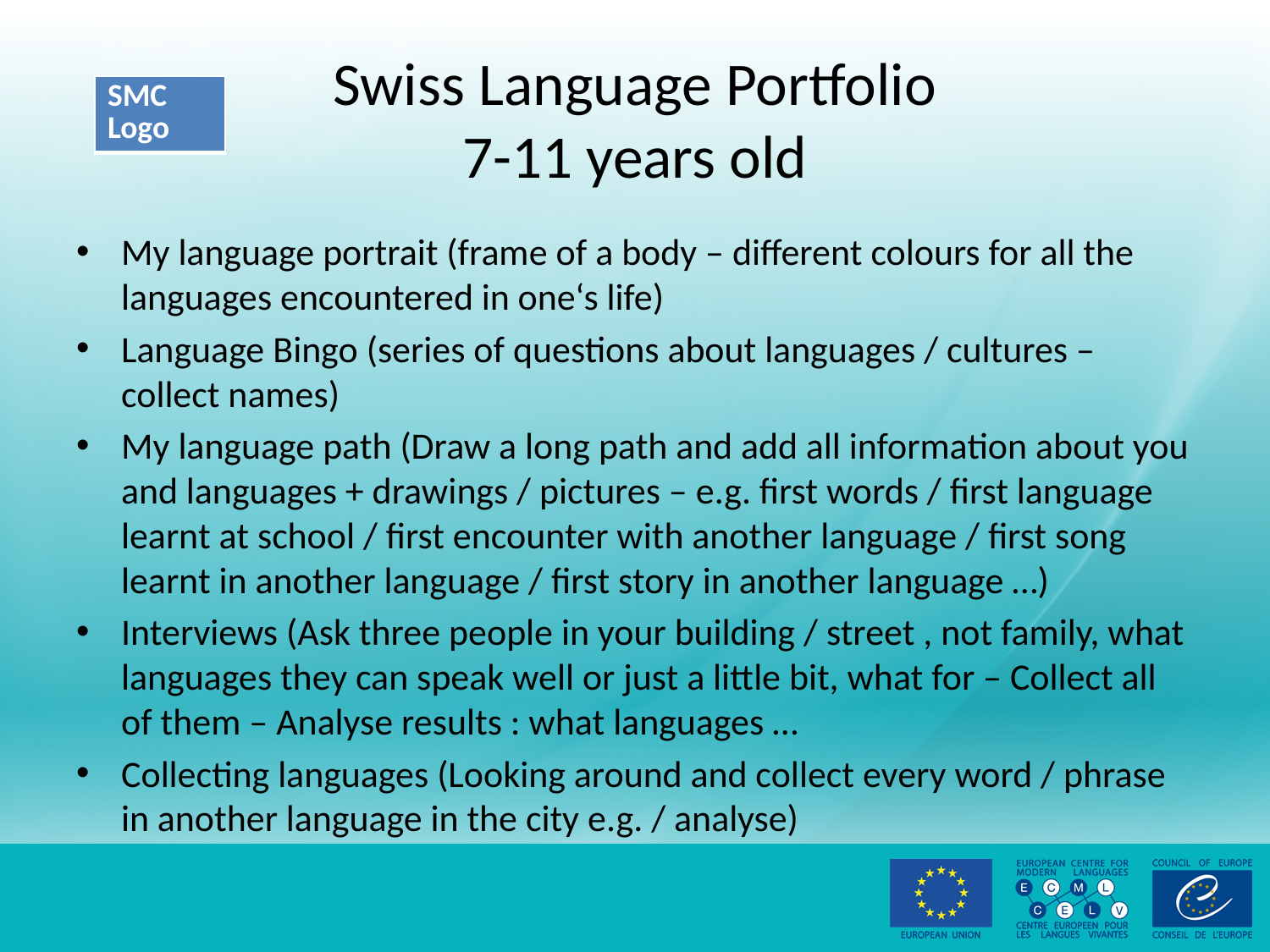

# Swiss Language Portfolio 7-11 years old
My language portrait (frame of a body – different colours for all the languages encountered in one‘s life)
Language Bingo (series of questions about languages / cultures – collect names)
My language path (Draw a long path and add all information about you and languages + drawings / pictures – e.g. first words / first language learnt at school / first encounter with another language / first song learnt in another language / first story in another language …)
Interviews (Ask three people in your building / street , not family, what languages they can speak well or just a little bit, what for – Collect all of them – Analyse results : what languages …
Collecting languages (Looking around and collect every word / phrase in another language in the city e.g. / analyse)